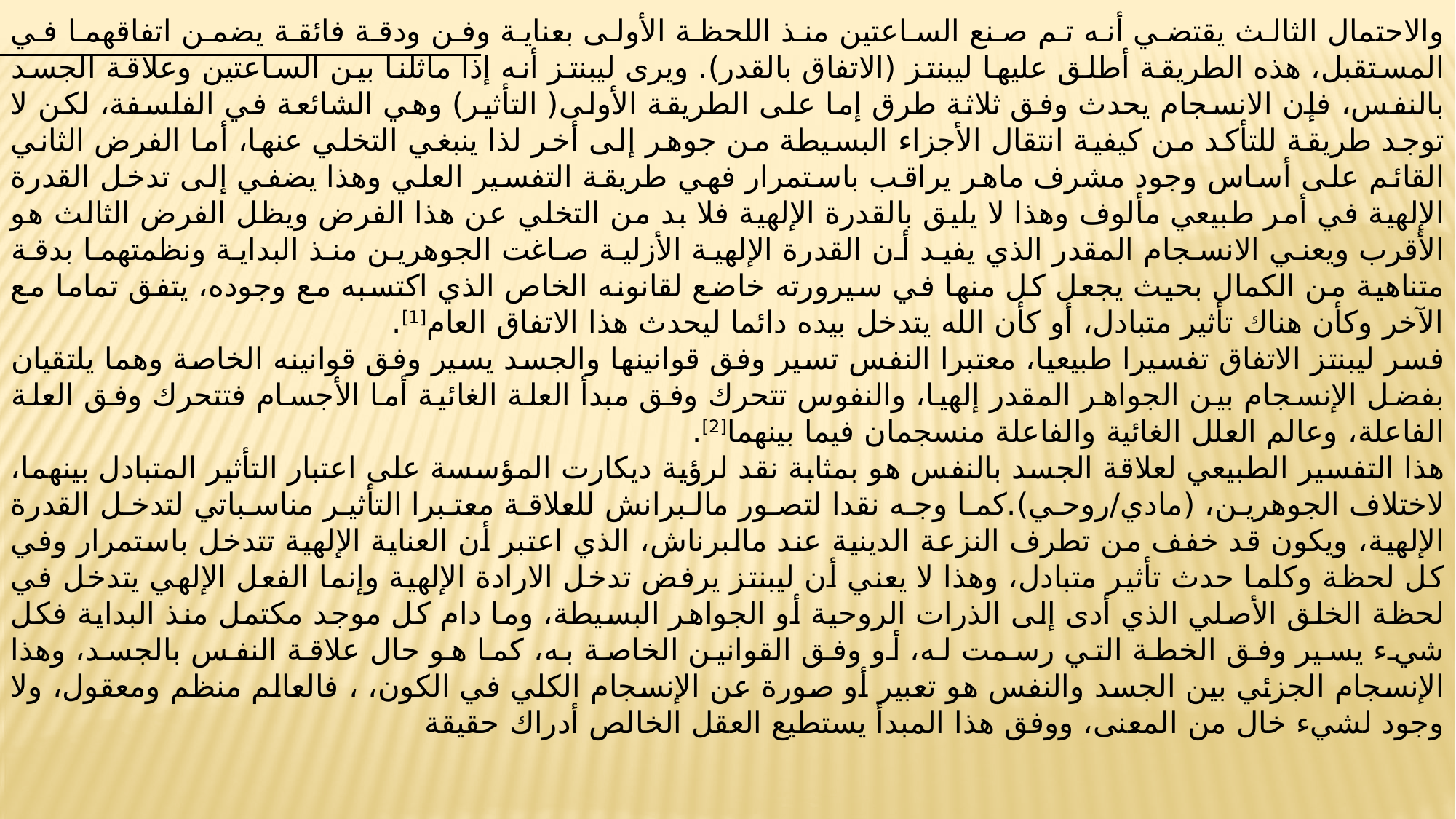

والاحتمال الثالث يقتضي أنه تم صنع الساعتين منذ اللحظة الأولى بعناية وفن ودقة فائقة يضمن اتفاقهما في المستقبل، هذه الطريقة أطلق عليها ليبنتز (الاتفاق بالقدر). ويرى ليبنتز أنه إذا ماثلنا بين الساعتين وعلاقة الجسد بالنفس، فإن الانسجام يحدث وفق ثلاثة طرق إما على الطريقة الأولى( التأثير) وهي الشائعة في الفلسفة، لكن لا توجد طريقة للتأكد من كيفية انتقال الأجزاء البسيطة من جوهر إلى أخر لذا ينبغي التخلي عنها، أما الفرض الثاني القائم على أساس وجود مشرف ماهر يراقب باستمرار فهي طريقة التفسير العلي وهذا يضفي إلى تدخل القدرة الإلهية في أمر طبيعي مألوف وهذا لا يليق بالقدرة الإلهية فلا بد من التخلي عن هذا الفرض ويظل الفرض الثالث هو الأقرب ويعني الانسجام المقدر الذي يفيد أن القدرة الإلهية الأزلية صاغت الجوهرين منذ البداية ونظمتهما بدقة متناهية من الكمال بحيث يجعل كل منها في سيرورته خاضع لقانونه الخاص الذي اكتسبه مع وجوده، يتفق تماما مع الآخر وكأن هناك تأثير متبادل، أو كأن الله يتدخل بيده دائما ليحدث هذا الاتفاق العام[1].
فسر ليبنتز الاتفاق تفسيرا طبيعيا، معتبرا النفس تسير وفق قوانينها والجسد يسير وفق قوانينه الخاصة وهما يلتقيان بفضل الإنسجام بين الجواهر المقدر إلهيا، والنفوس تتحرك وفق مبدأ العلة الغائية أما الأجسام فتتحرك وفق العلة الفاعلة، وعالم العلل الغائية والفاعلة منسجمان فيما بينهما[2].
هذا التفسير الطبيعي لعلاقة الجسد بالنفس هو بمثابة نقد لرؤية ديكارت المؤسسة على اعتبار التأثير المتبادل بينهما، لاختلاف الجوهرين، (مادي/روحي).كما وجه نقدا لتصور مالبرانش للعلاقة معتبرا التأثير مناسباتي لتدخل القدرة الإلهية، ويكون قد خفف من تطرف النزعة الدينية عند مالبرناش، الذي اعتبر أن العناية الإلهية تتدخل باستمرار وفي كل لحظة وكلما حدث تأثير متبادل، وهذا لا يعني أن ليبنتز يرفض تدخل الارادة الإلهية وإنما الفعل الإلهي يتدخل في لحظة الخلق الأصلي الذي أدى إلى الذرات الروحية أو الجواهر البسيطة، وما دام كل موجد مكتمل منذ البداية فكل شيء يسير وفق الخطة التي رسمت له، أو وفق القوانين الخاصة به، كما هو حال علاقة النفس بالجسد، وهذا الإنسجام الجزئي بين الجسد والنفس هو تعبير أو صورة عن الإنسجام الكلي في الكون، ، فالعالم منظم ومعقول، ولا وجود لشيء خال من المعنى، ووفق هذا المبدأ يستطيع العقل الخالص أدراك حقيقة